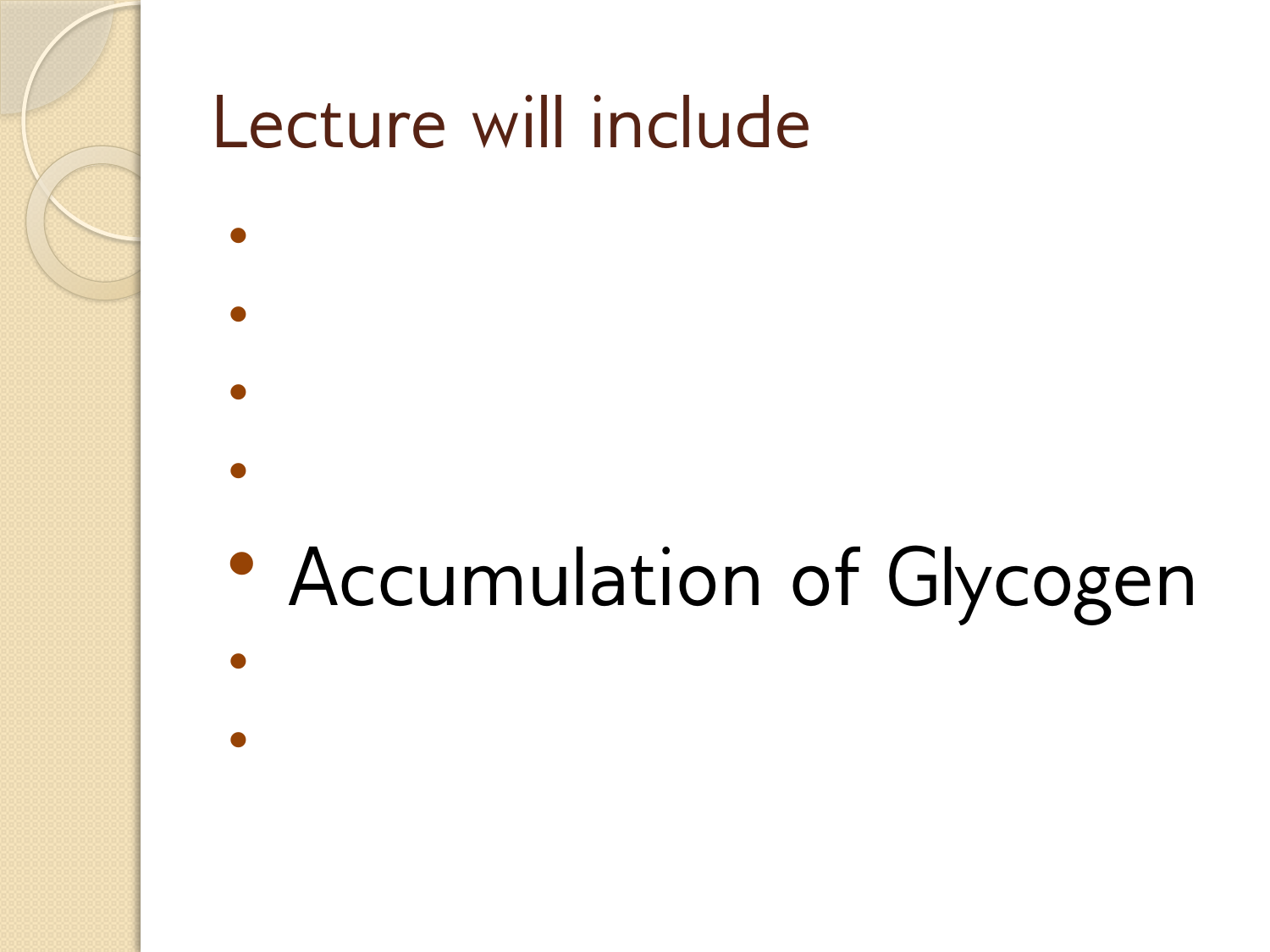

# Lecture will include
Overview of intracellular accumulations
Accumulation of Lipids
Accumulation of Cholesterol
Accumulation of Proteins
Accumulation of Glycogen
Accumulation of Pigments
Pathologic Calcification